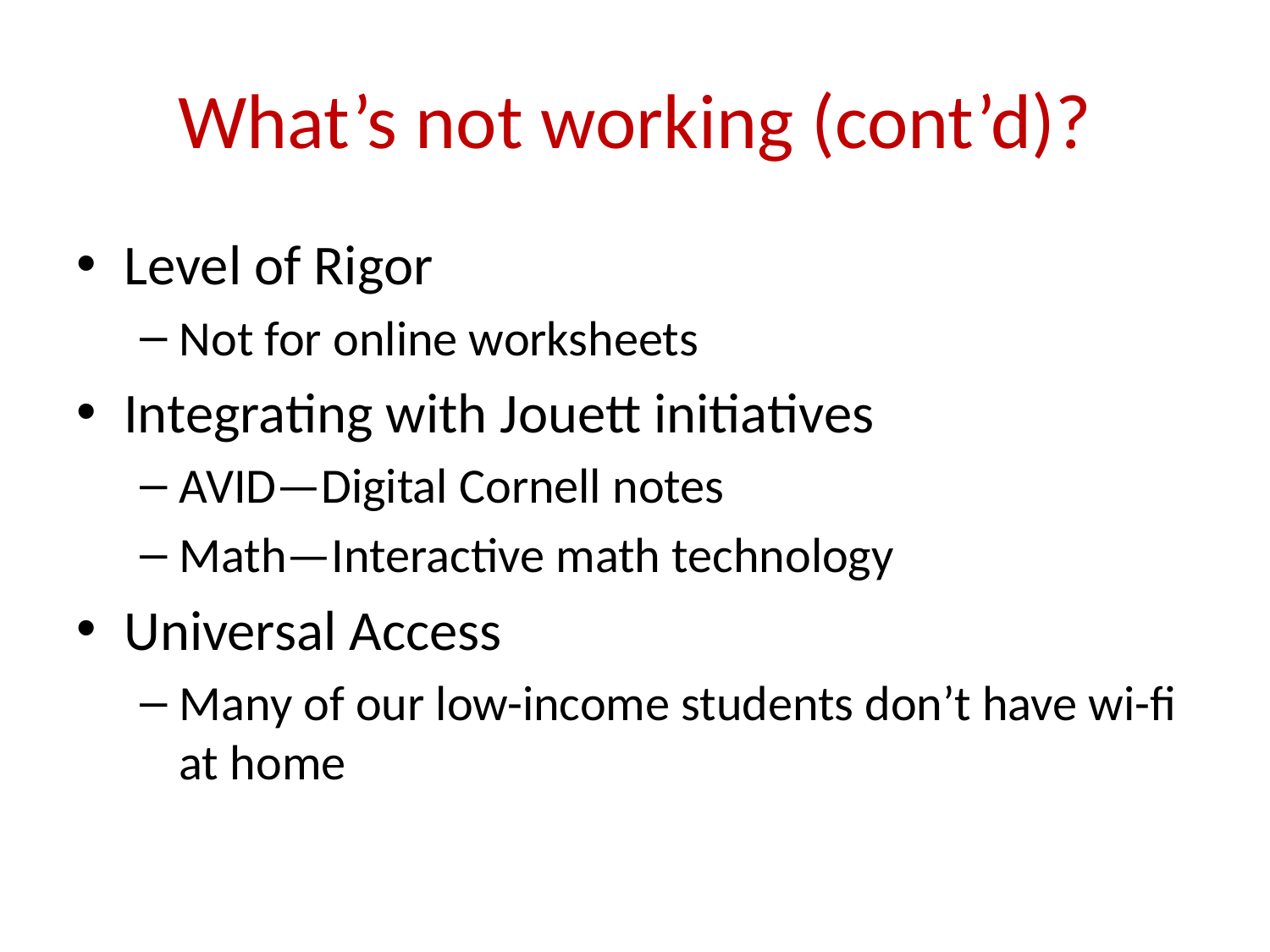

# What’s not working (cont’d)?
Level of Rigor
Not for online worksheets
Integrating with Jouett initiatives
AVID—Digital Cornell notes
Math—Interactive math technology
Universal Access
Many of our low-income students don’t have wi-fi at home